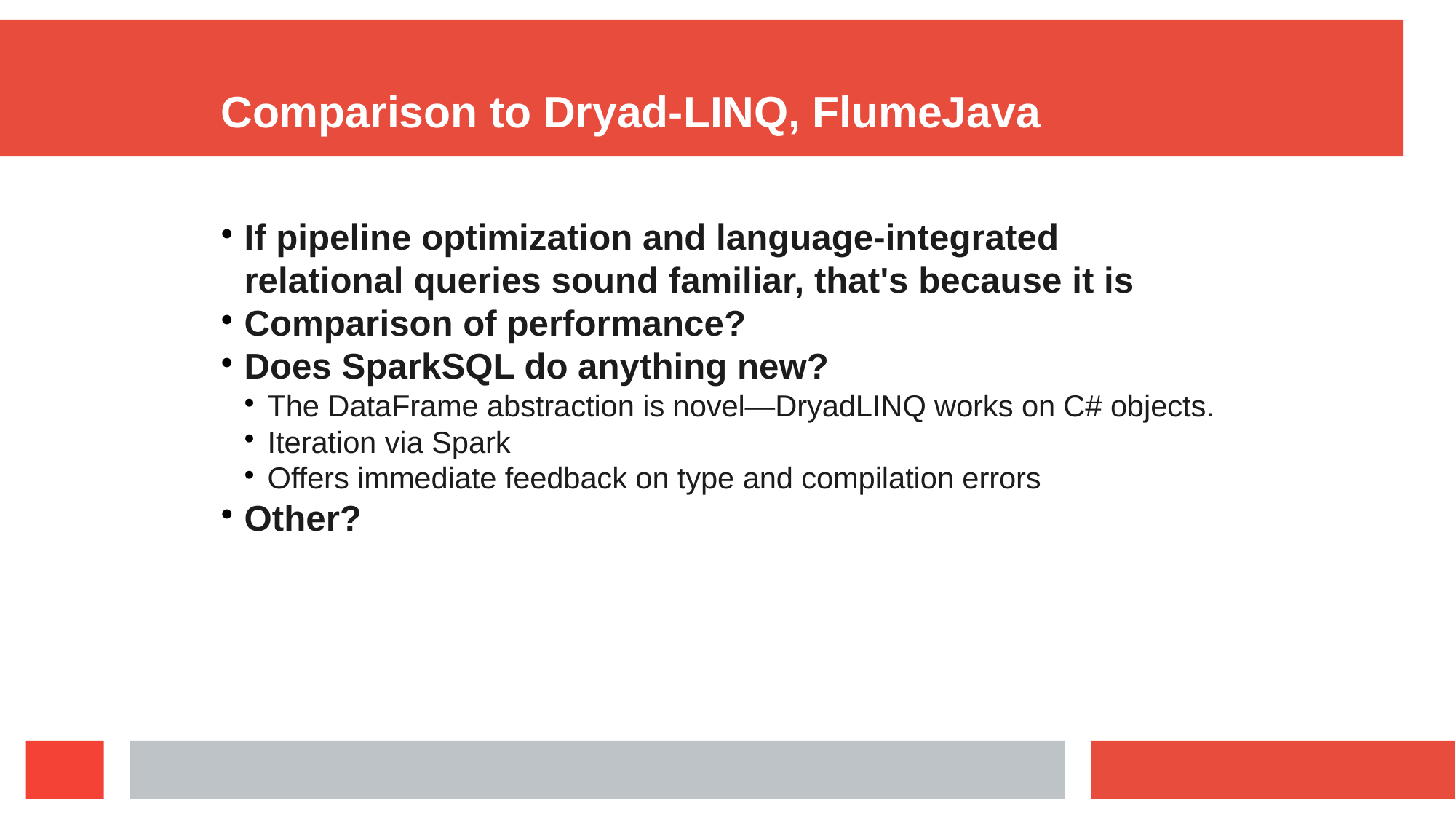

Comparison to Dryad-LINQ, FlumeJava
If pipeline optimization and language-integrated relational queries sound familiar, that's because it is
Comparison of performance?
Does SparkSQL do anything new?
The DataFrame abstraction is novel—DryadLINQ works on C# objects.
Iteration via Spark
Offers immediate feedback on type and compilation errors
Other?